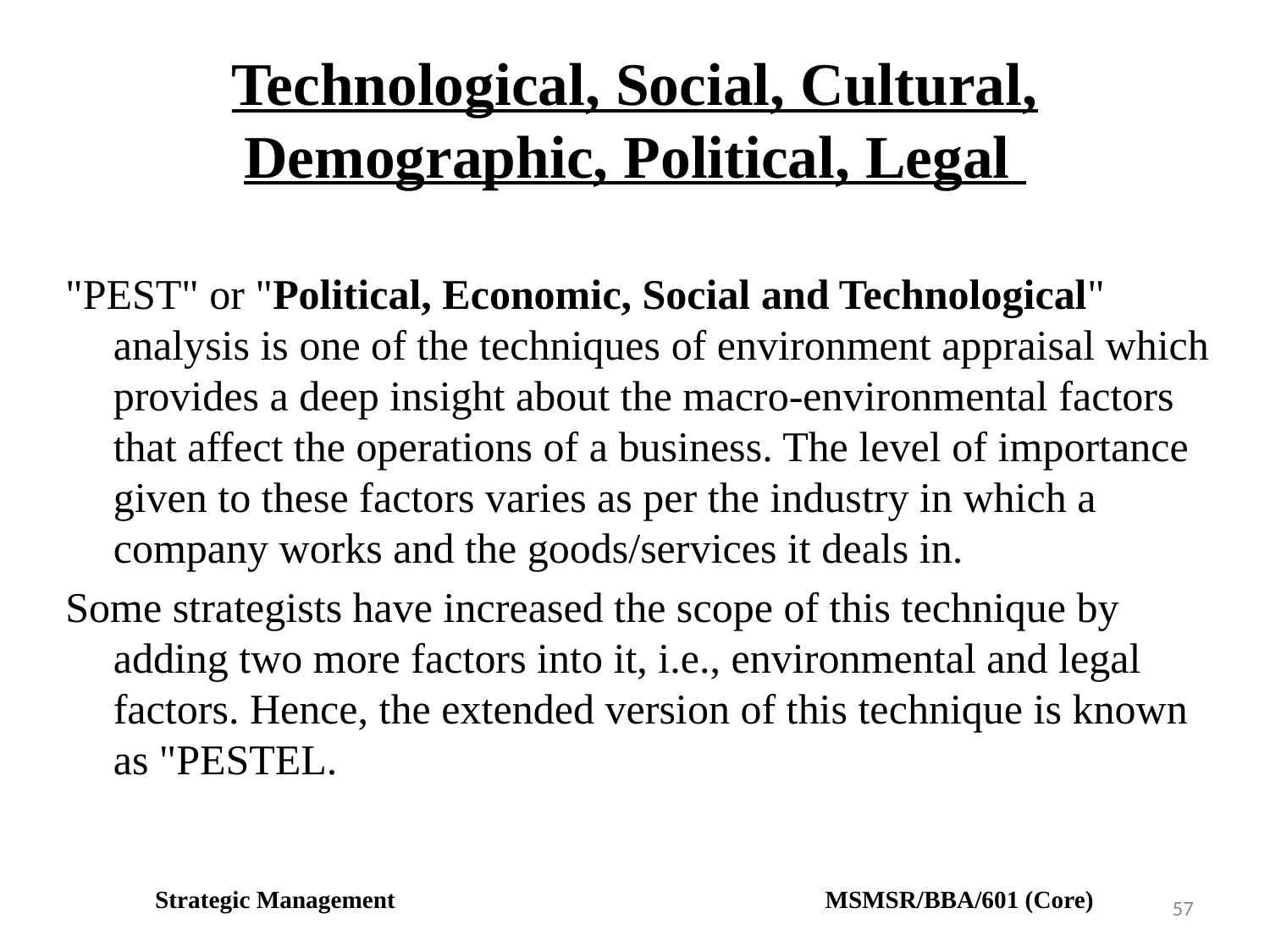

# Technological, Social, Cultural, Demographic, Political, Legal
"PEST" or "Political, Economic, Social and Technological" analysis is one of the techniques of environment appraisal which provides a deep insight about the macro-environmental factors that affect the operations of a business. The level of importance given to these factors varies as per the industry in which a company works and the goods/services it deals in.
Some strategists have increased the scope of this technique by adding two more factors into it, i.e., environmental and legal factors. Hence, the extended version of this technique is known as "PESTEL.
Strategic Management                                                                      MSMSR/BBA/601 (Core)
57